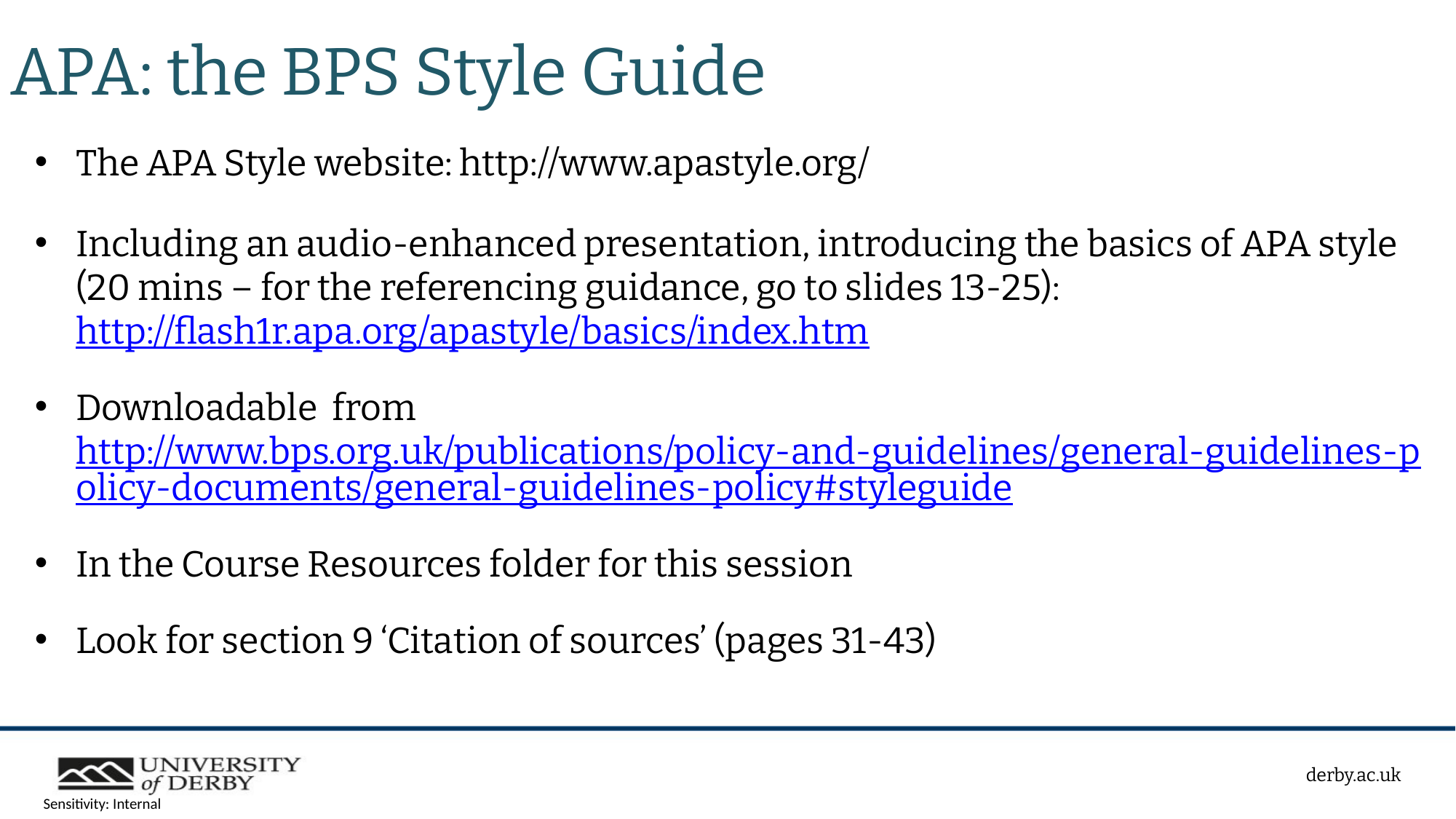

# APA: the BPS Style Guide
The APA Style website: http://www.apastyle.org/

Including an audio-enhanced presentation, introducing the basics of APA style (20 mins – for the referencing guidance, go to slides 13-25): http://flash1r.apa.org/apastyle/basics/index.htm

Downloadable  from http://www.bps.org.uk/publications/policy-and-guidelines/general-guidelines-policy-documents/general-guidelines-policy#styleguide

In the Course Resources folder for this session

Look for section 9 ‘Citation of sources’ (pages 31-43)